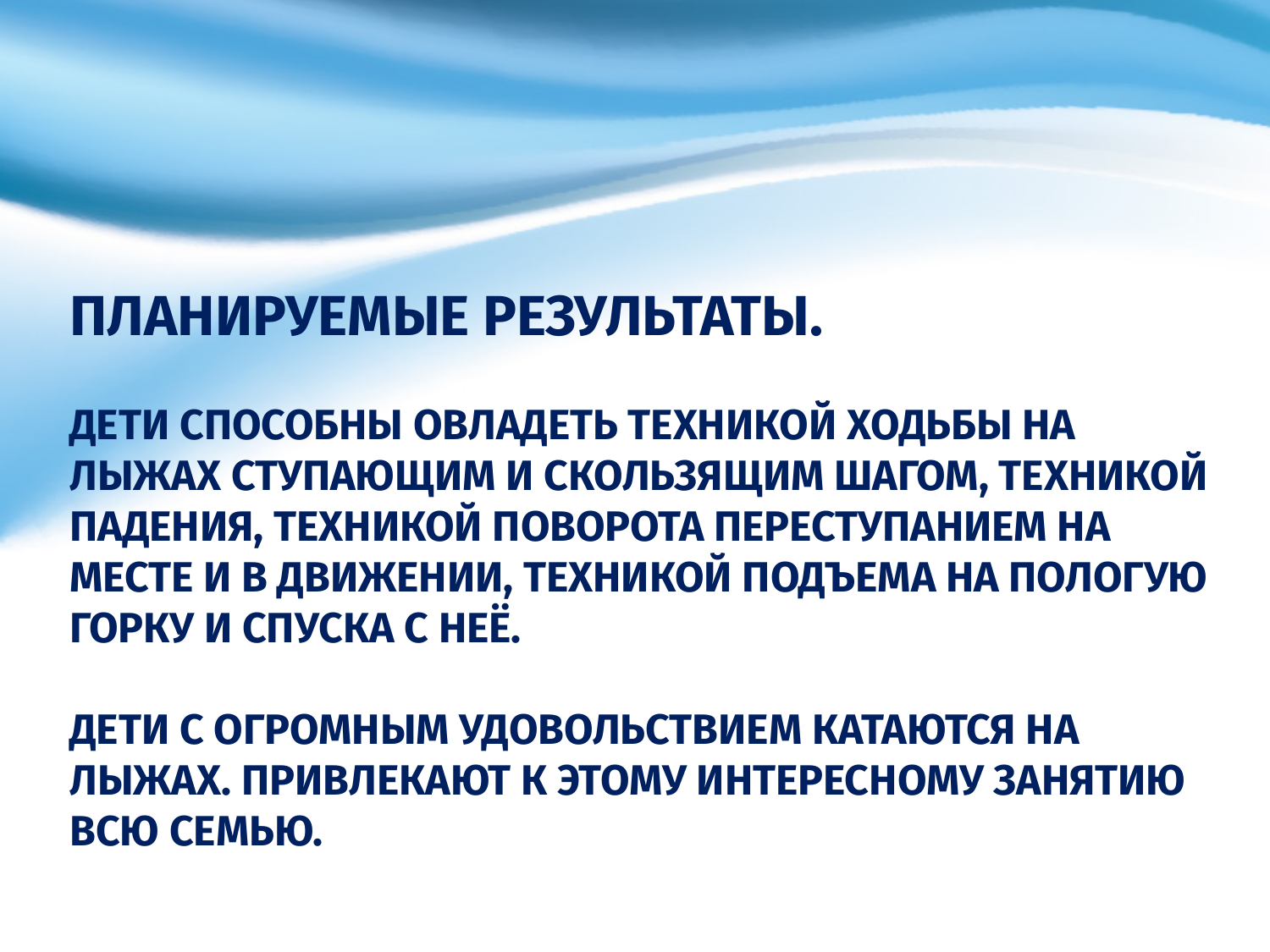

# Планируемые результаты. Дети способны овладеть техникой ходьбы на лыжах ступающим и скользящим шагом, техникой падения, техникой поворота переступанием на месте и в движении, техникой подъема на пологую горку и спуска с неё. Дети с огромным удовольствием катаются на лыжах. Привлекают к этому интересному занятию всю семью.